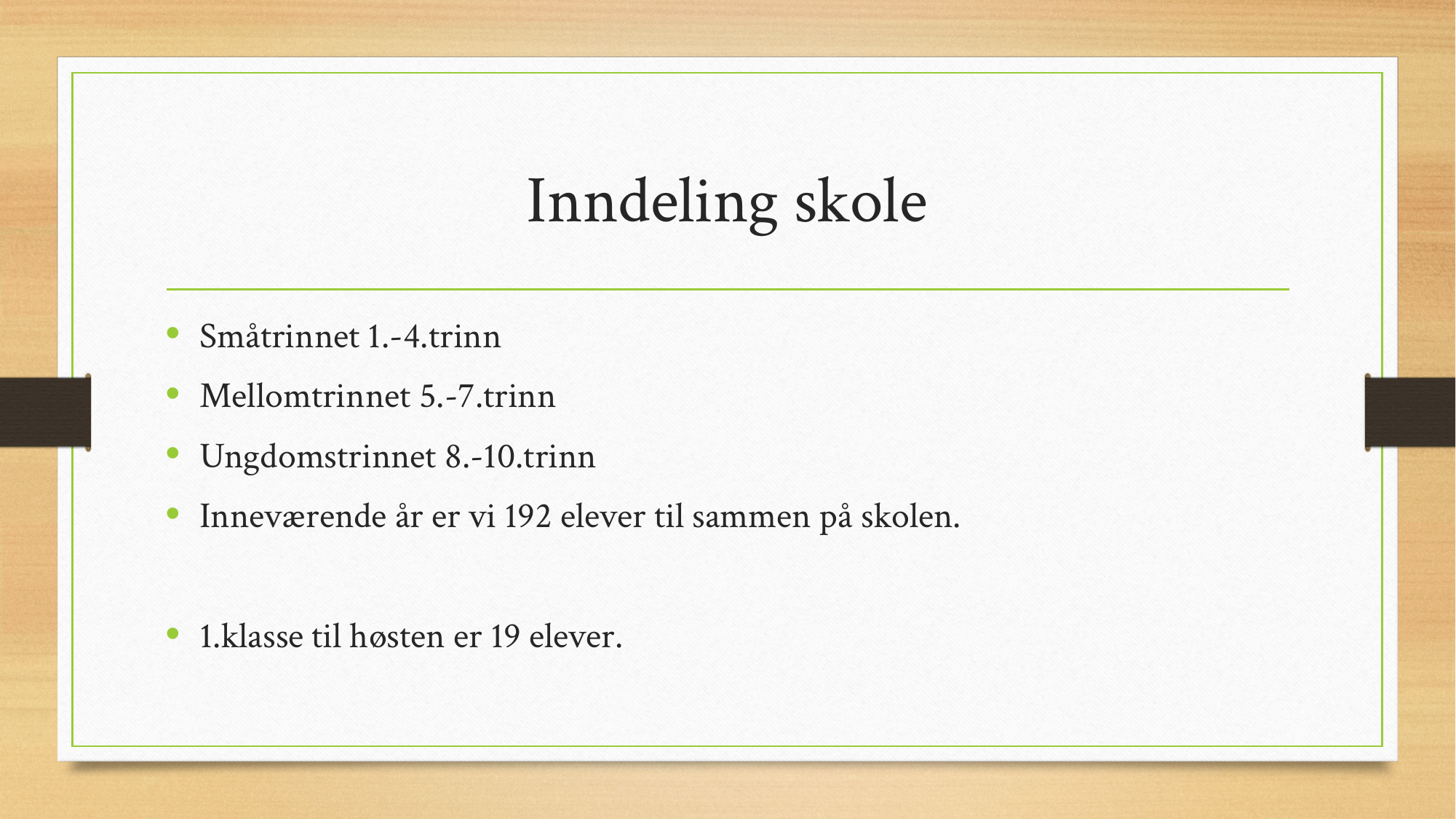

# Inndeling skole
Småtrinnet 1.-4.trinn
Mellomtrinnet 5.-7.trinn
Ungdomstrinnet 8.-10.trinn
Inneværende år er vi 192 elever til sammen på skolen.

1.klasse til høsten er 19 elever.